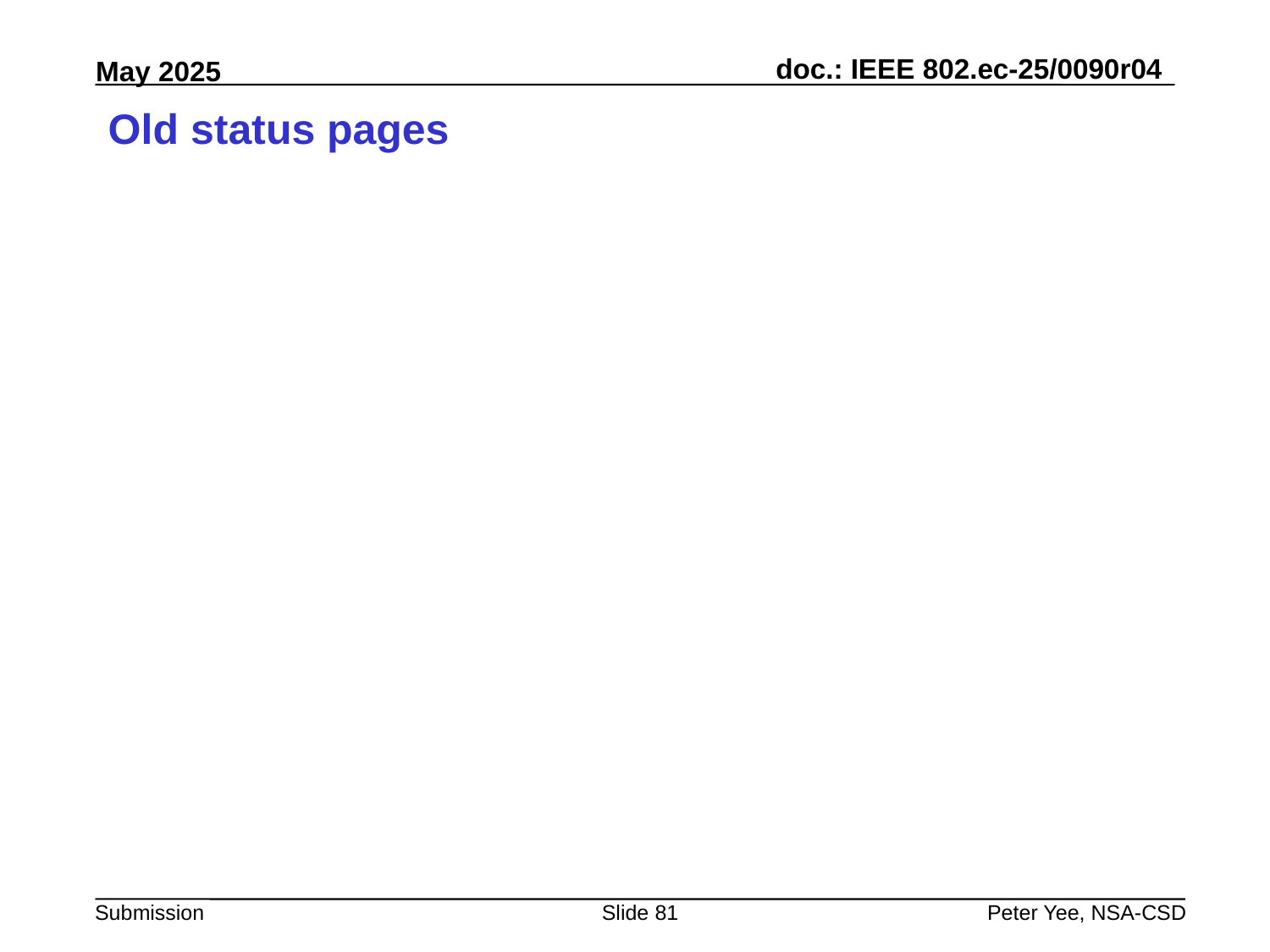

# Old status pages

Slide 81
Peter Yee, NSA-CSD